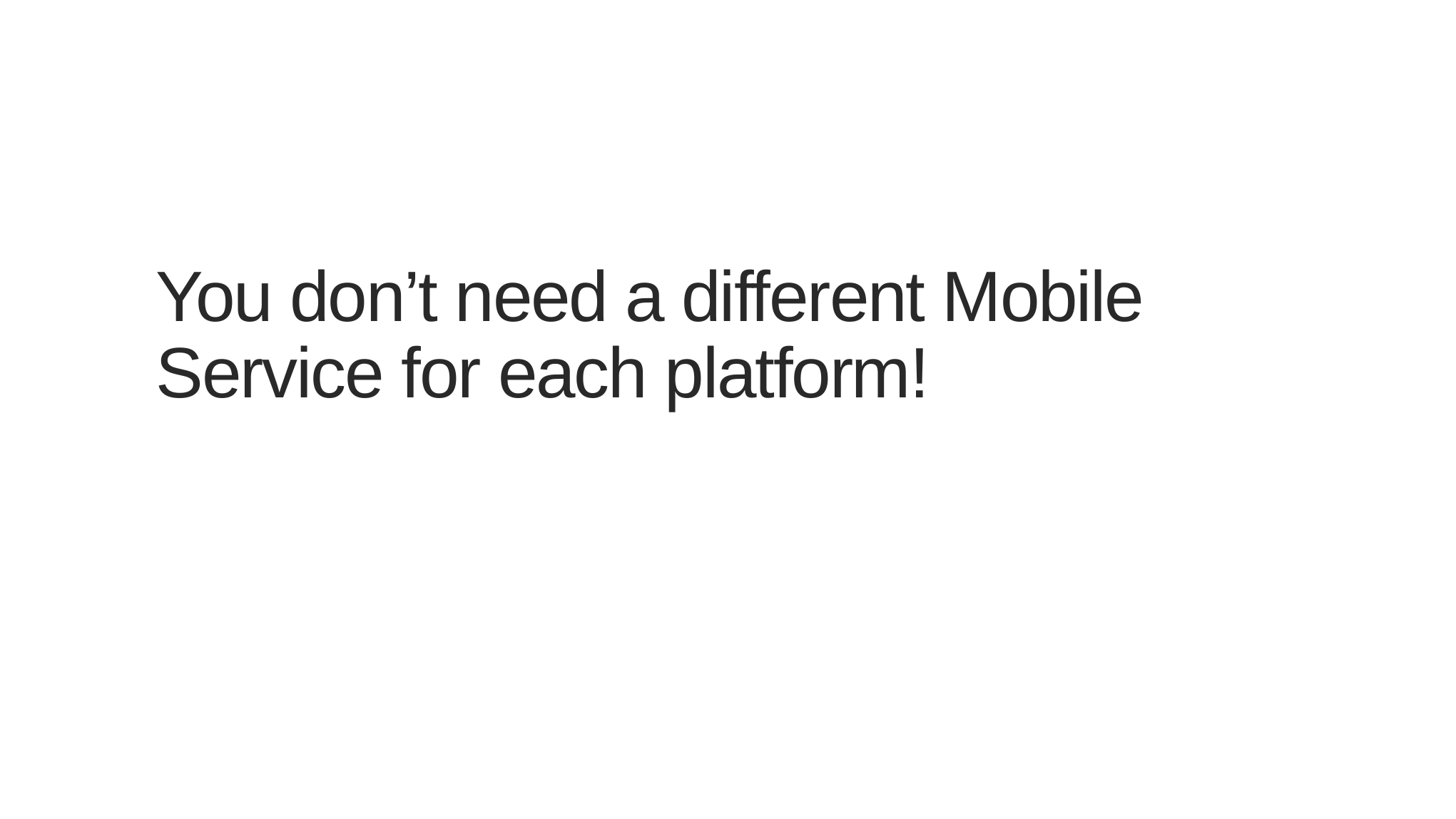

# You don’t need a different Mobile Service for each platform!